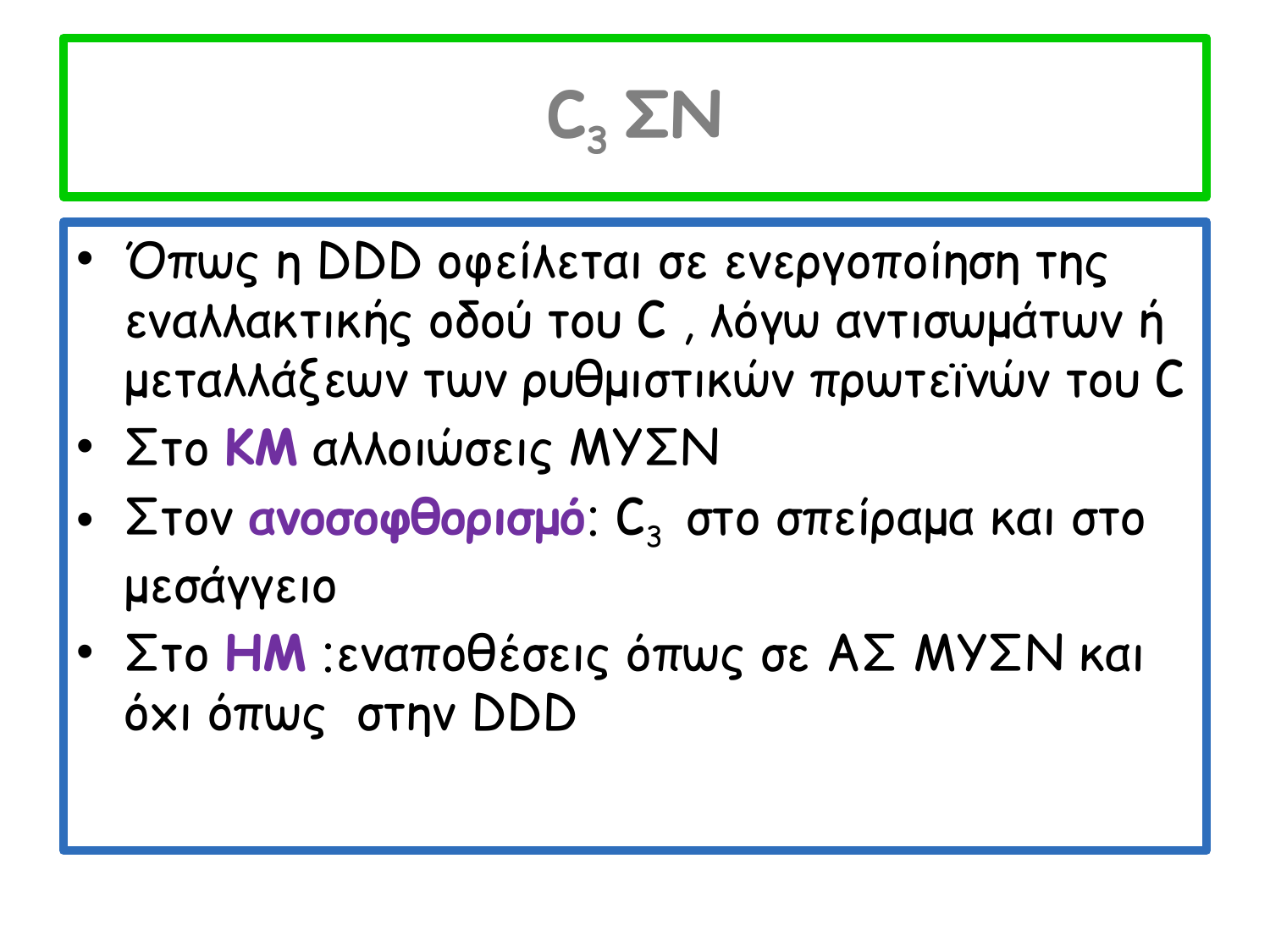

# C3 ΣΝ
Όπως η DDD οφείλεται σε ενεργοποίηση της εναλλακτικής οδού του C , λόγω αντισωμάτων ή μεταλλάξεων των ρυθμιστικών πρωτεϊνών του C
Στο ΚΜ αλλοιώσεις ΜΥΣΝ
Στον ανοσοφθορισμό: C3  στο σπείραμα και στο μεσάγγειο
Στο HΜ :εναποθέσεις όπως σε ΑΣ ΜΥΣΝ και όχι όπως  στην DDD